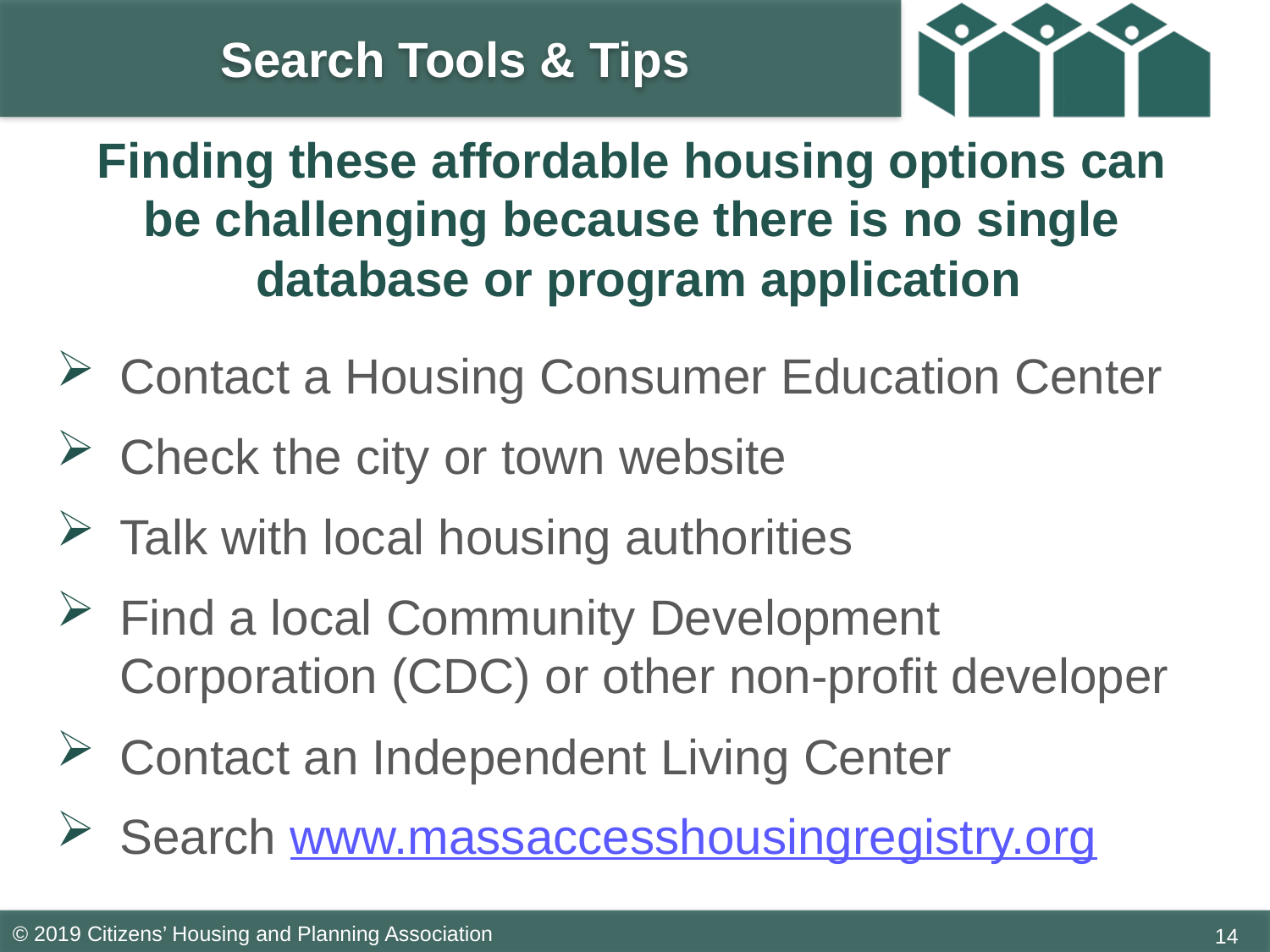

Search Tools & Tips
# Finding these affordable housing options can be challenging because there is no single database or program application
Contact a Housing Consumer Education Center
Check the city or town website
Talk with local housing authorities
Find a local Community Development Corporation (CDC) or other non-profit developer
Contact an Independent Living Center
Search www.massaccesshousingregistry.org